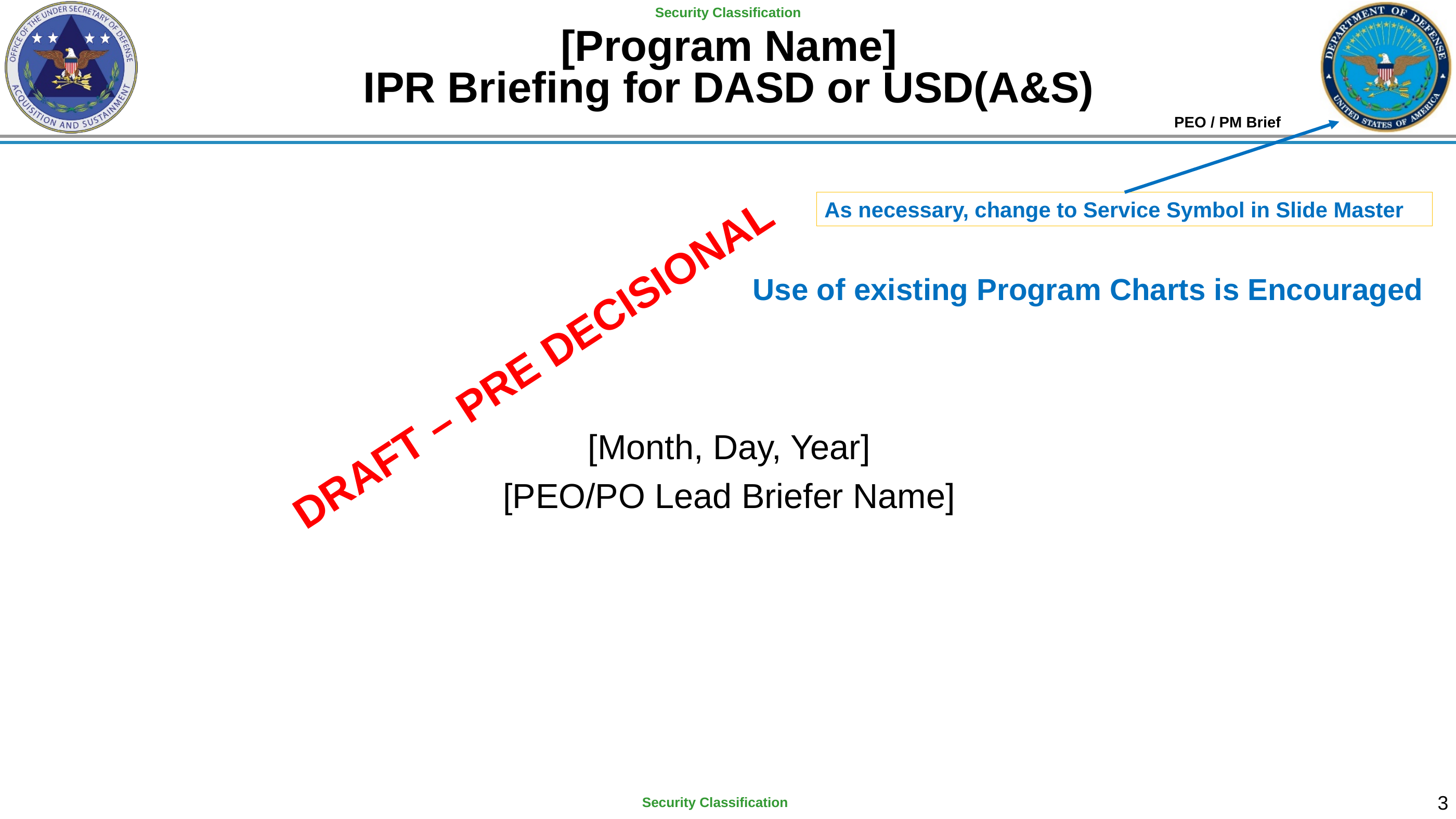

# [Program Name] IPR Briefing for DASD or USD(A&S)
PEO / PM Brief
[Month, Day, Year]
[PEO/PO Lead Briefer Name]
As necessary, change to Service Symbol in Slide Master
Use of existing Program Charts is Encouraged
DRAFT – PRE DECISIONAL
3